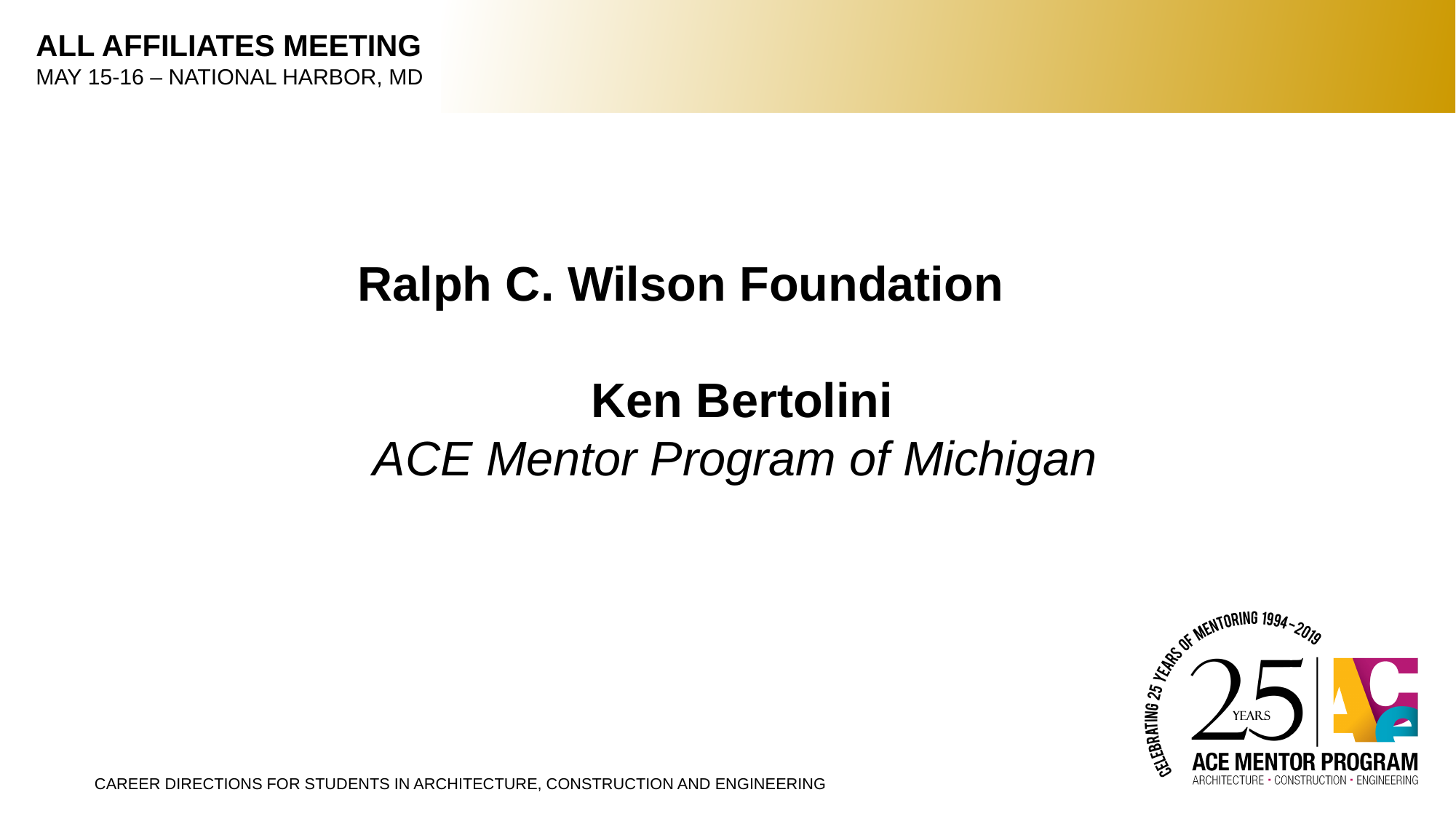

Ralph C. Wilson Foundation

Ken Bertolini
ACE Mentor Program of Michigan